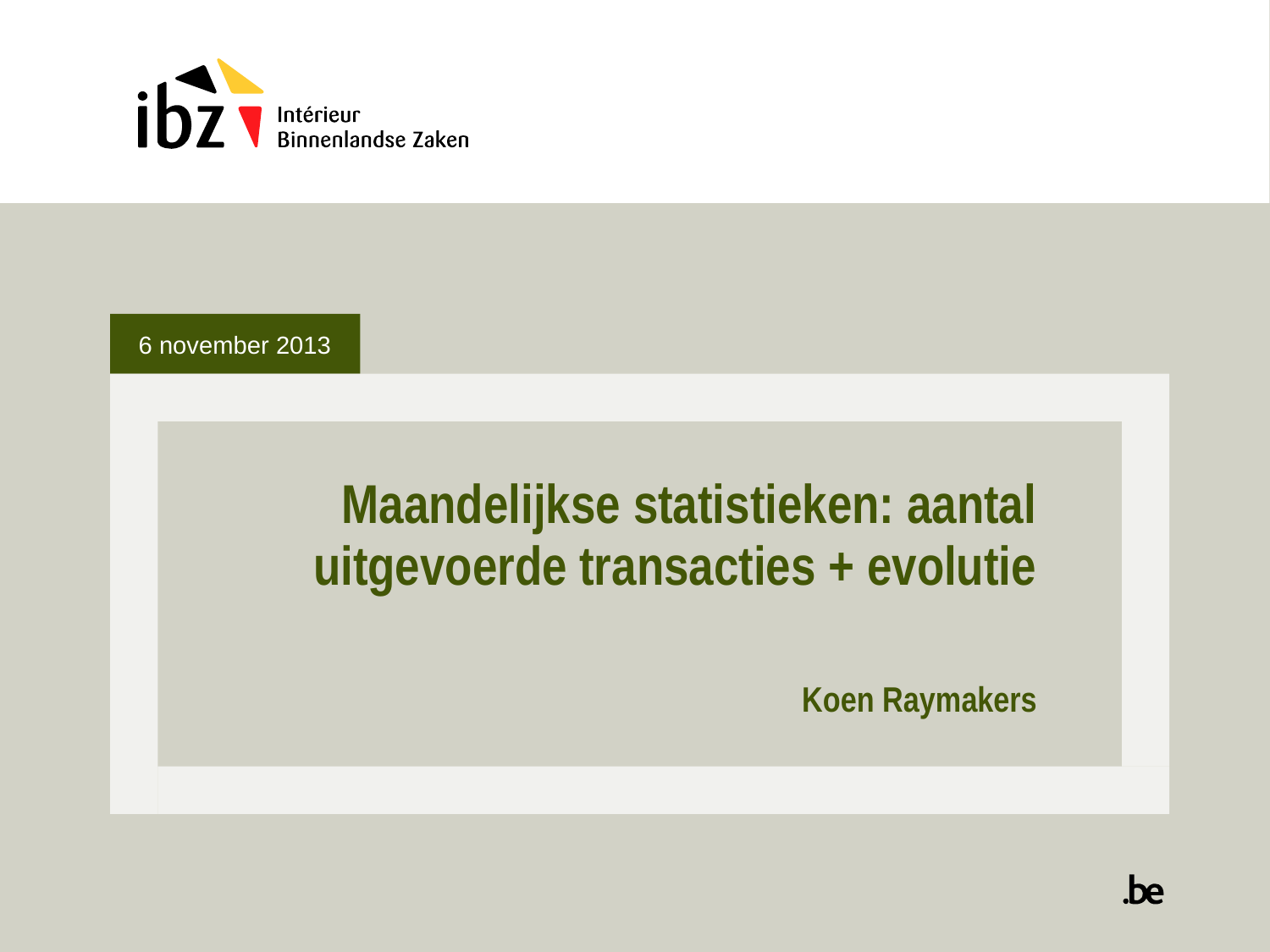

6 november 2013
# Maandelijkse statistieken: aantal uitgevoerde transacties + evolutie Koen Raymakers